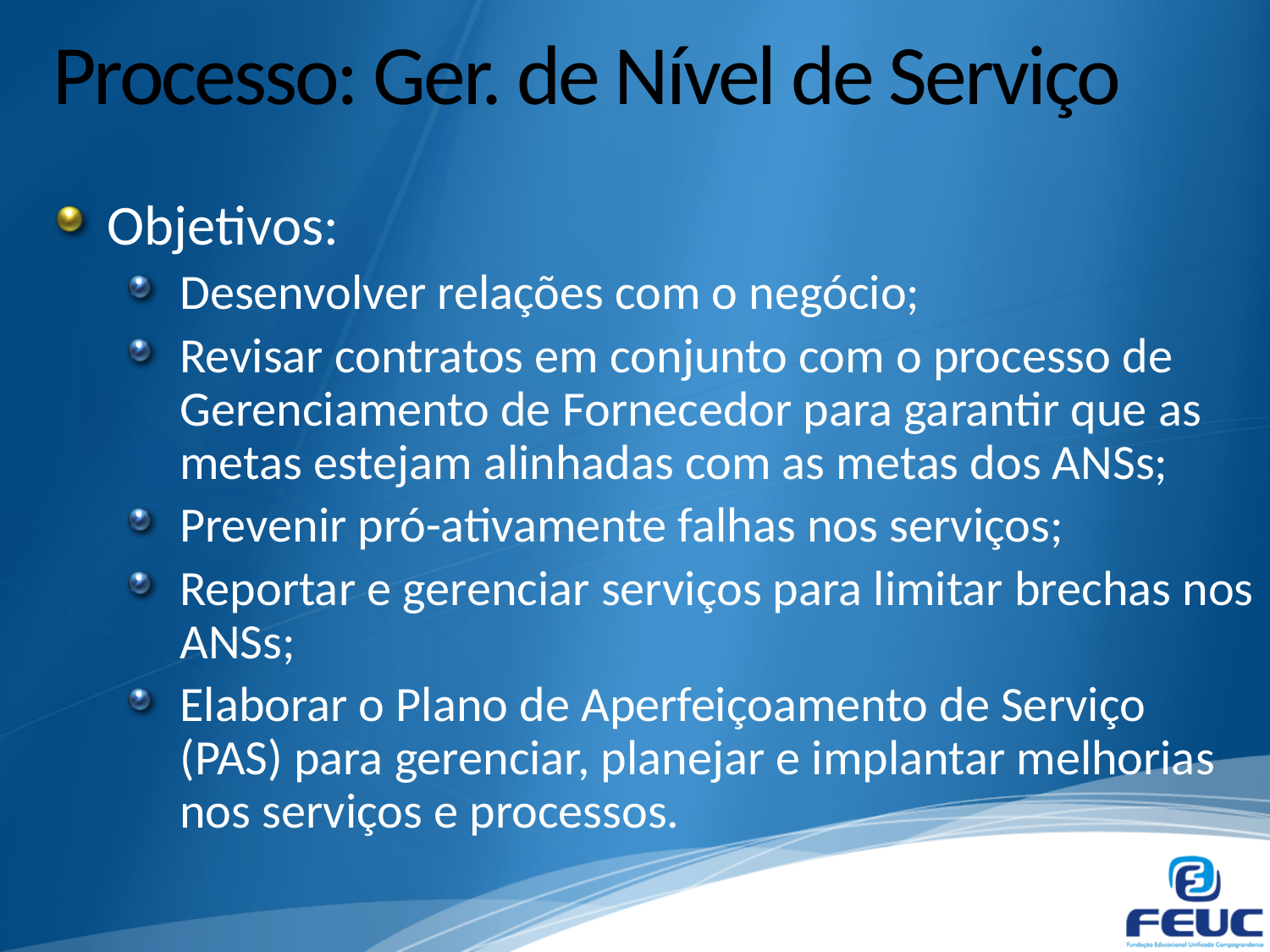

# Processo: Ger. de Nível de Serviço
Objetivos:
Desenvolver relações com o negócio;
Revisar contratos em conjunto com o processo de Gerenciamento de Fornecedor para garantir que as metas estejam alinhadas com as metas dos ANSs;
Prevenir pró-ativamente falhas nos serviços;
Reportar e gerenciar serviços para limitar brechas nos ANSs;
Elaborar o Plano de Aperfeiçoamento de Serviço (PAS) para gerenciar, planejar e implantar melhorias nos serviços e processos.